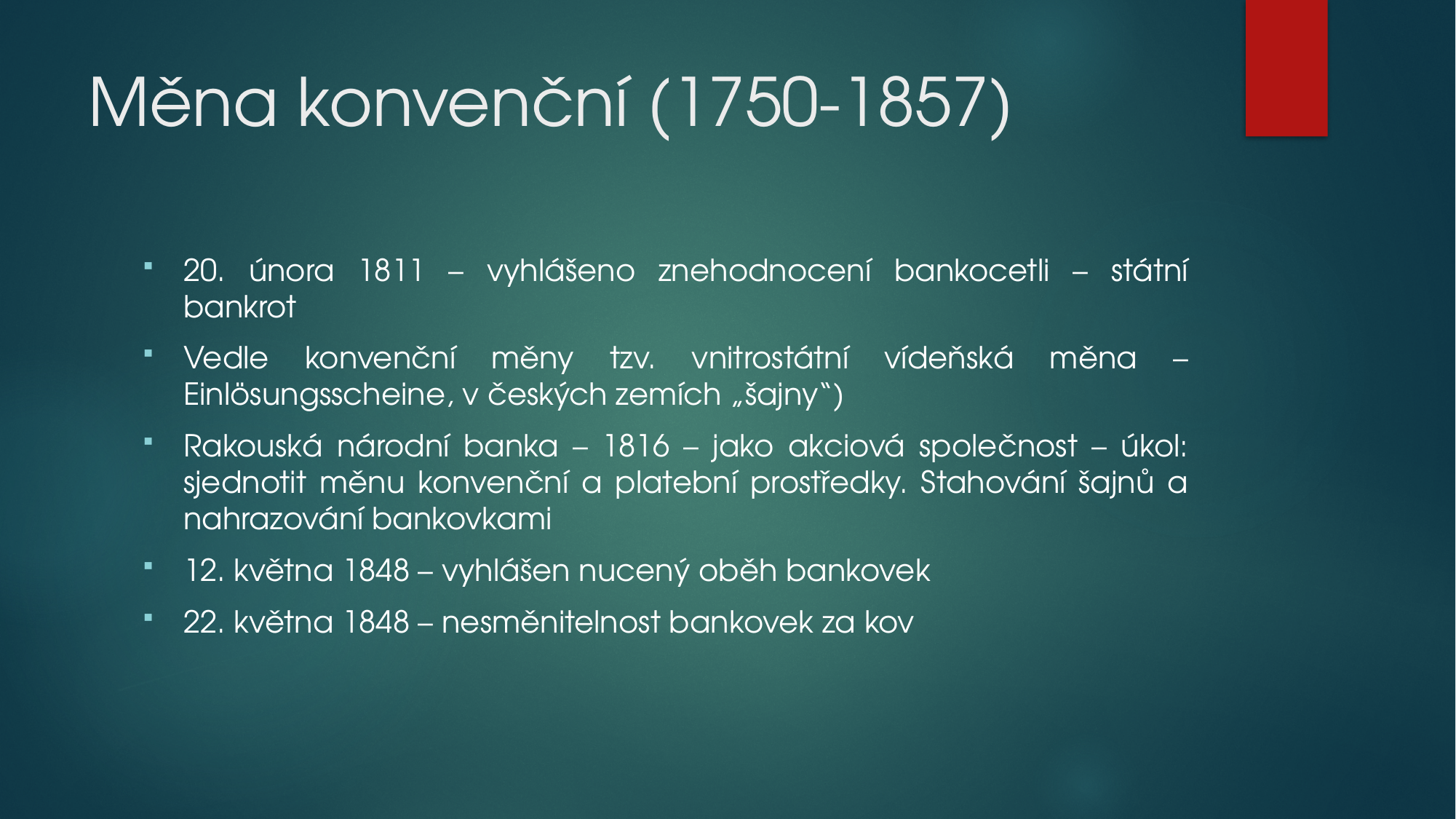

# Měna konvenční (1750-1857)
20. února 1811 – vyhlášeno znehodnocení bankocetli – státní bankrot
Vedle konvenční měny tzv. vnitrostátní vídeňská měna – Einlösungsscheine, v českých zemích „šajny“)
Rakouská národní banka – 1816 – jako akciová společnost – úkol: sjednotit měnu konvenční a platební prostředky. Stahování šajnů a nahrazování bankovkami
12. května 1848 – vyhlášen nucený oběh bankovek
22. května 1848 – nesměnitelnost bankovek za kov